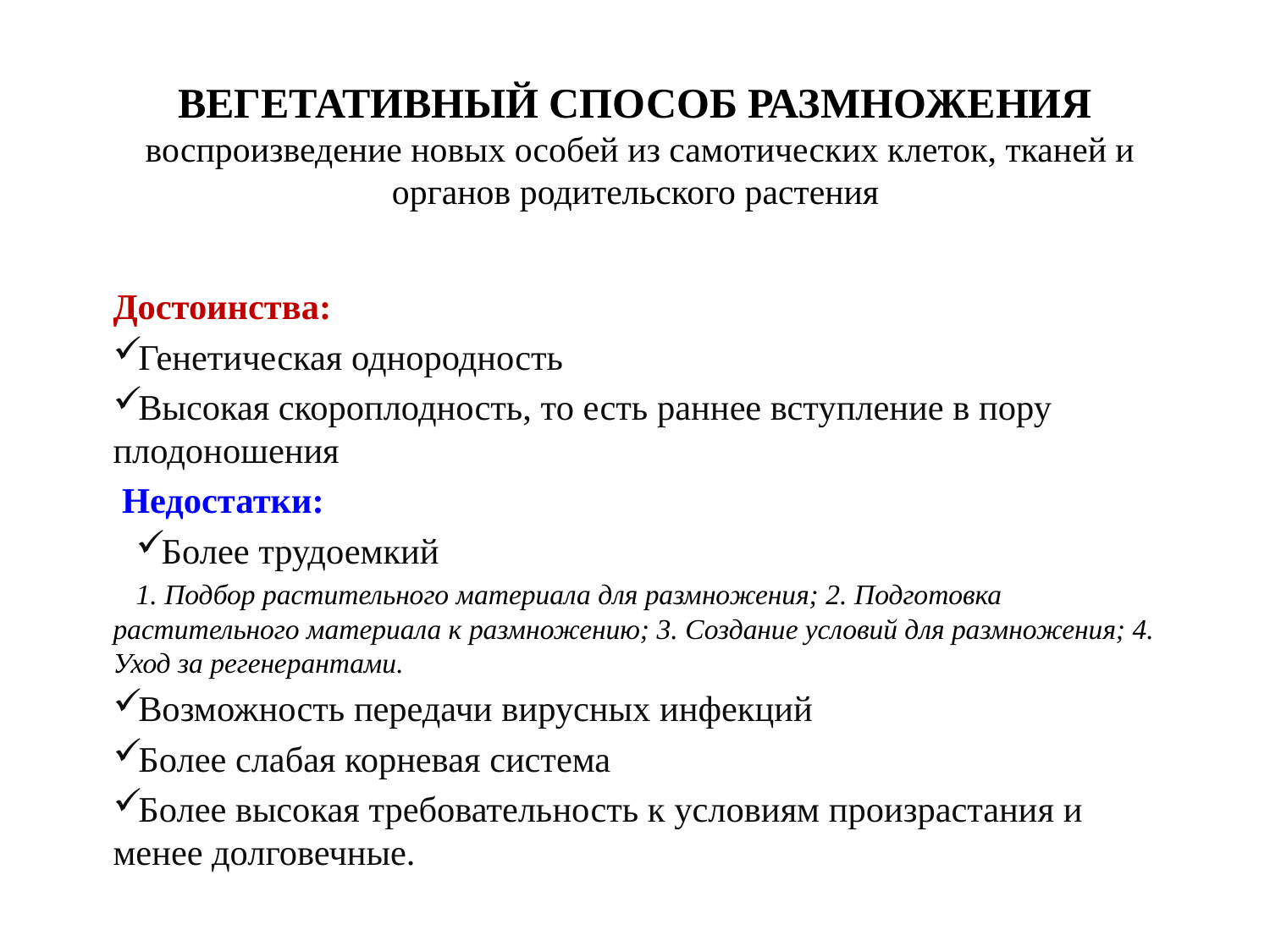

# Вегетативный способ Размножения воспроизведение новых особей из самотических клеток, тканей и органов родительского растения
Достоинства:
Генетическая однородность
Высокая скороплодность, то есть раннее вступление в пору плодоношения
 Недостатки:
Более трудоемкий
1. Подбор растительного материала для размножения; 2. Подготовка растительного материала к размножению; 3. Создание условий для размножения; 4. Уход за регенерантами.
Возможность передачи вирусных инфекций
Более слабая корневая система
Более высокая требовательность к условиям произрастания и менее долговечные.